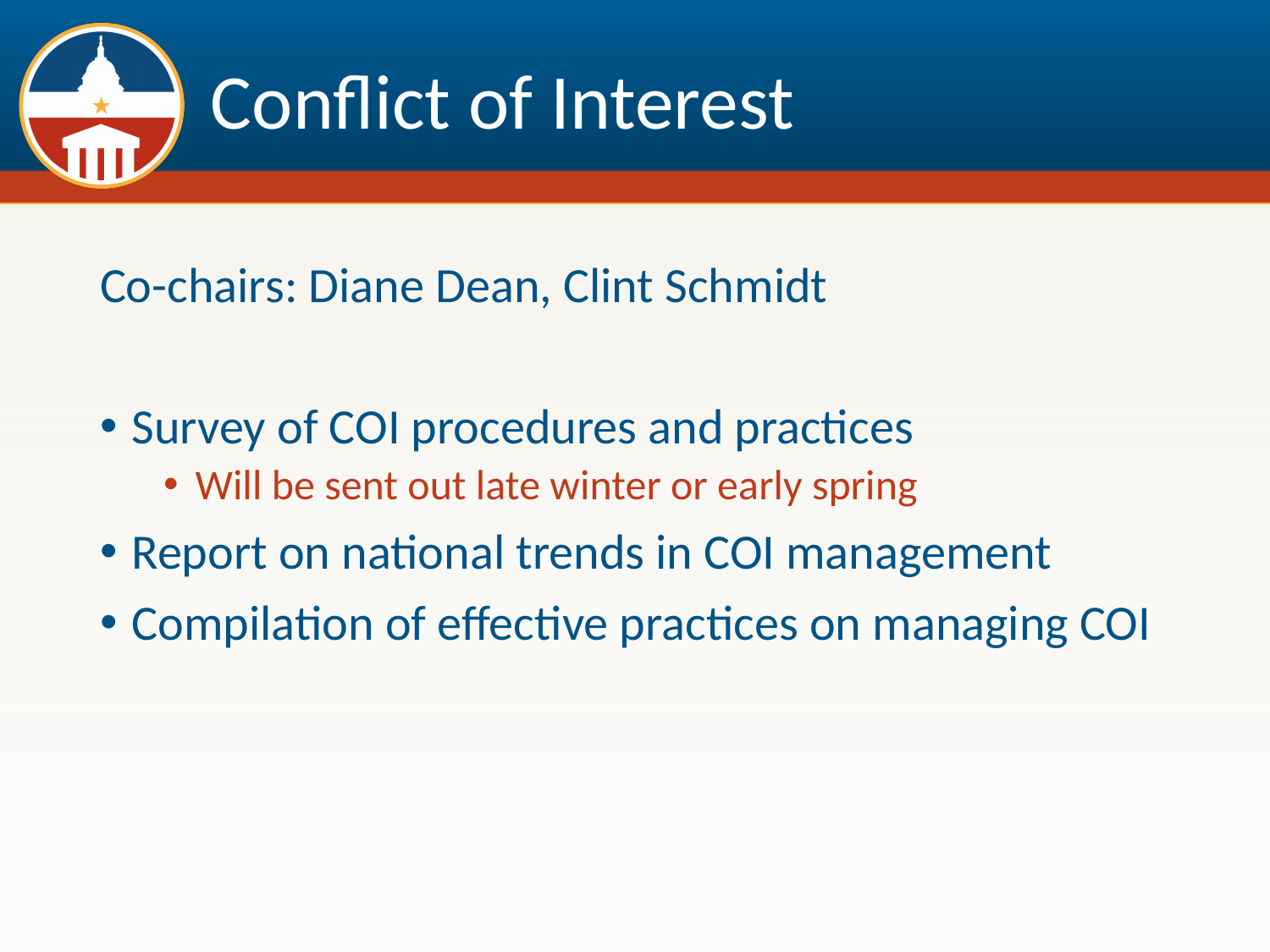

# Conflict of Interest
Co-chairs: Diane Dean, Clint Schmidt

Survey of COI procedures and practices
Will be sent out late winter or early spring
Report on national trends in COI management
Compilation of effective practices on managing COI